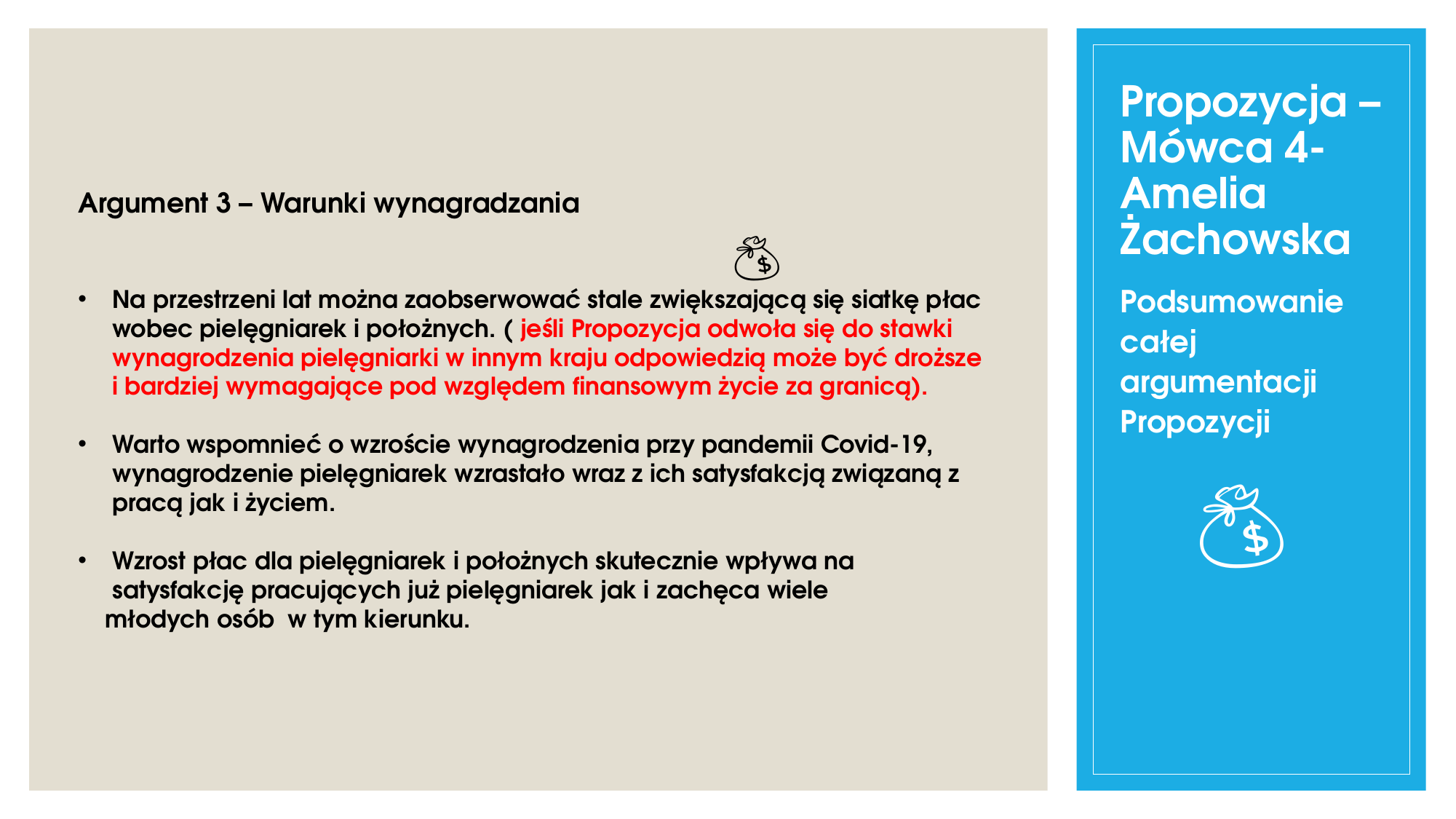

# Propozycja – Mówca 4- Amelia Żachowska

Argument 3 – Warunki wynagradzania
						💰
Na przestrzeni lat można zaobserwować stale zwiększającą się siatkę płac wobec pielęgniarek i położnych. ( jeśli Propozycja odwoła się do stawki wynagrodzenia pielęgniarki w innym kraju odpowiedzią może być droższe i bardziej wymagające pod względem finansowym życie za granicą).

Warto wspomnieć o wzroście wynagrodzenia przy pandemii Covid-19, wynagrodzenie pielęgniarek wzrastało wraz z ich satysfakcją związaną z pracą jak i życiem.

Wzrost płac dla pielęgniarek i położnych skutecznie wpływa na satysfakcję pracujących już pielęgniarek jak i zachęca wiele
    młodych osób  w tym kierunku.
Podsumowanie  całej argumentacji  Propozycji
   💰